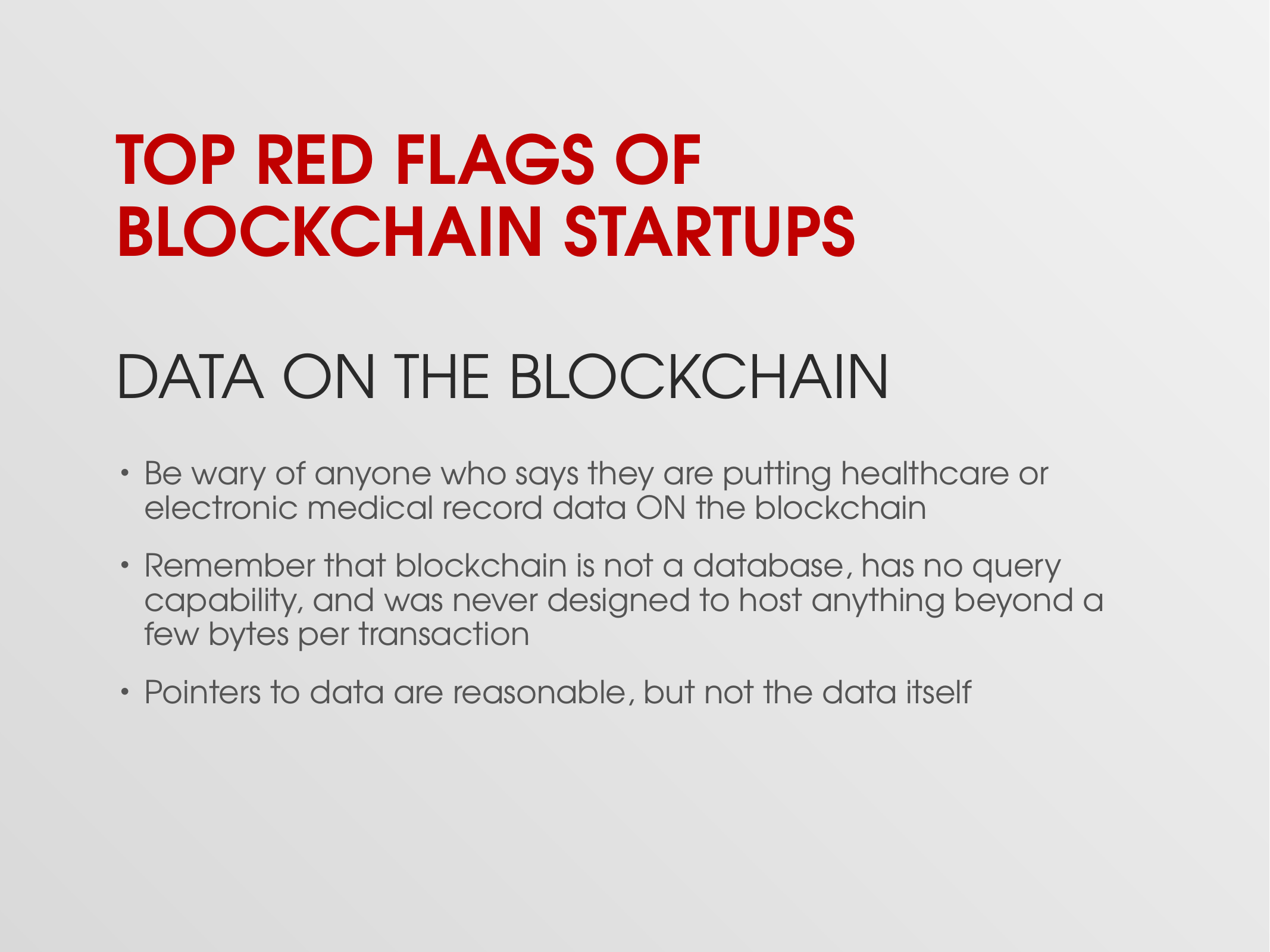

Top Red Flags of Blockchain Startups
# Data On the Blockchain
Be wary of anyone who says they are putting healthcare or electronic medical record data ON the blockchain
Remember that blockchain is not a database, has no query capability, and was never designed to host anything beyond a few bytes per transaction
Pointers to data are reasonable, but not the data itself